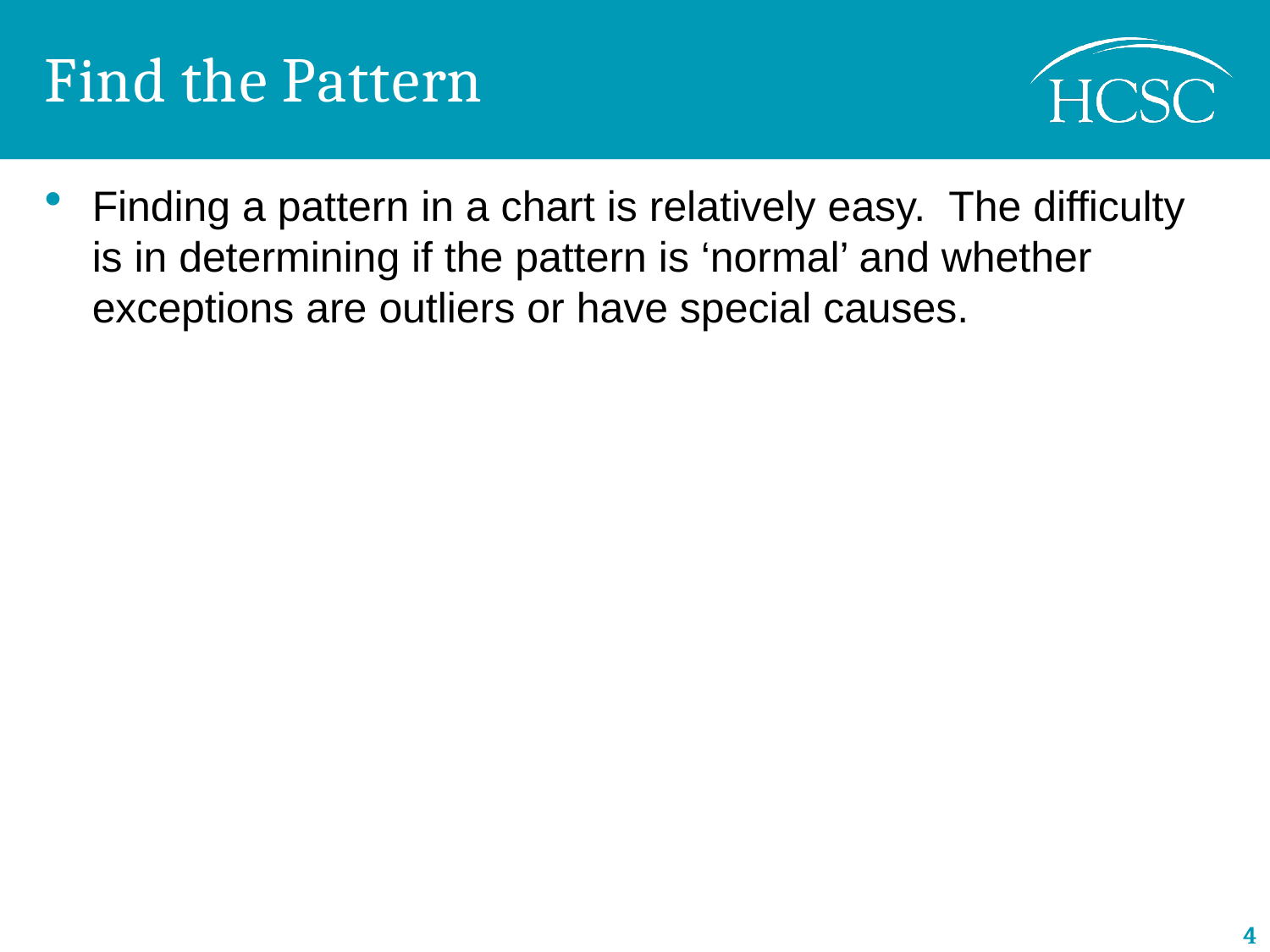

# Find the Pattern
Finding a pattern in a chart is relatively easy.  The difficulty is in determining if the pattern is ‘normal’ and whether exceptions are outliers or have special causes.